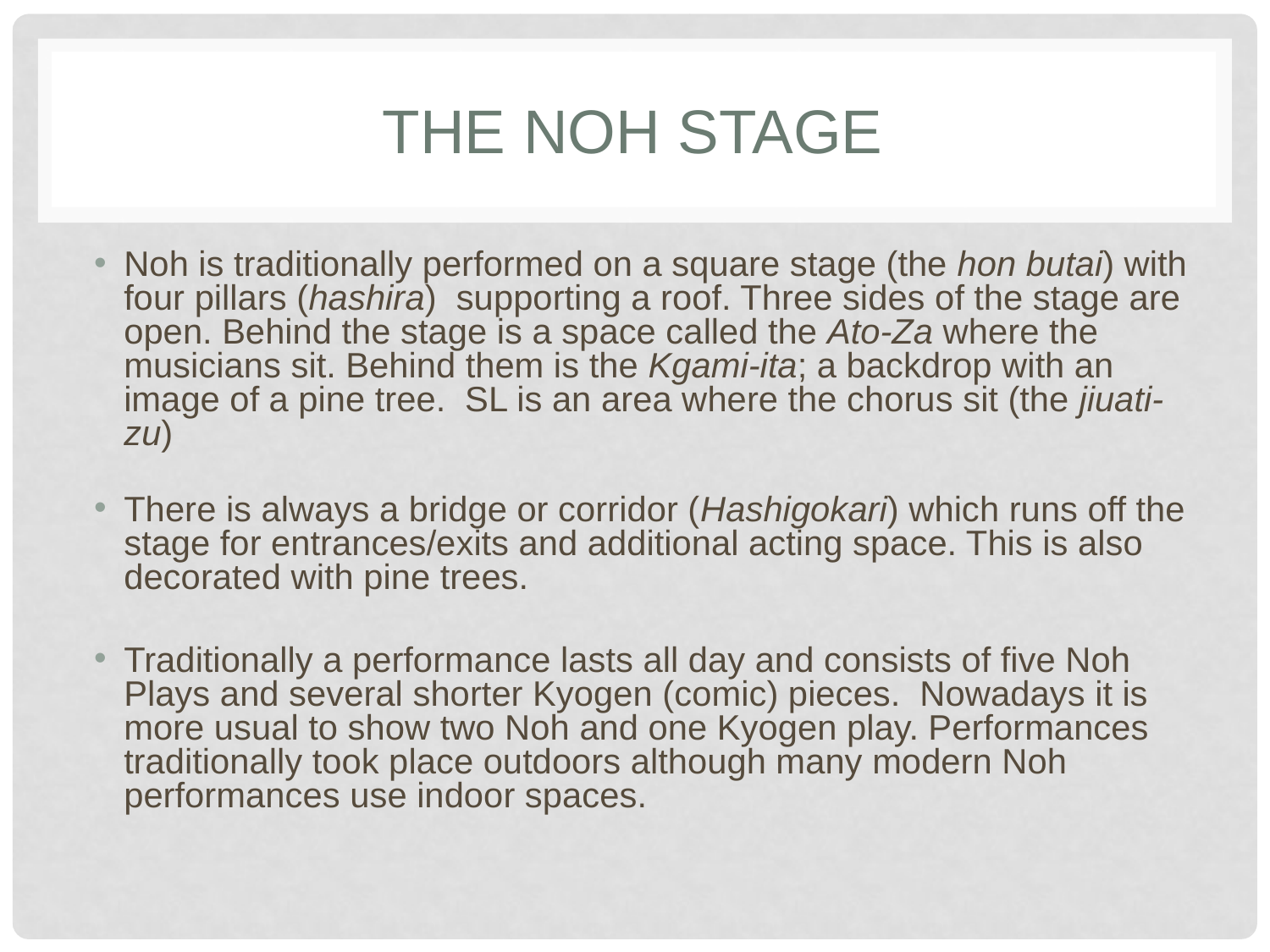

# THE NOH STAGE
Noh is traditionally performed on a square stage (the hon butai) with four pillars (hashira)  supporting a roof. Three sides of the stage are open. Behind the stage is a space called the Ato-Za where the musicians sit. Behind them is the Kgami-ita; a backdrop with an image of a pine tree.  SL is an area where the chorus sit (the jiuati-zu)

There is always a bridge or corridor (Hashigokari) which runs off the stage for entrances/exits and additional acting space. This is also decorated with pine trees.

Traditionally a performance lasts all day and consists of five Noh Plays and several shorter Kyogen (comic) pieces.  Nowadays it is more usual to show two Noh and one Kyogen play. Performances traditionally took place outdoors although many modern Noh performances use indoor spaces.